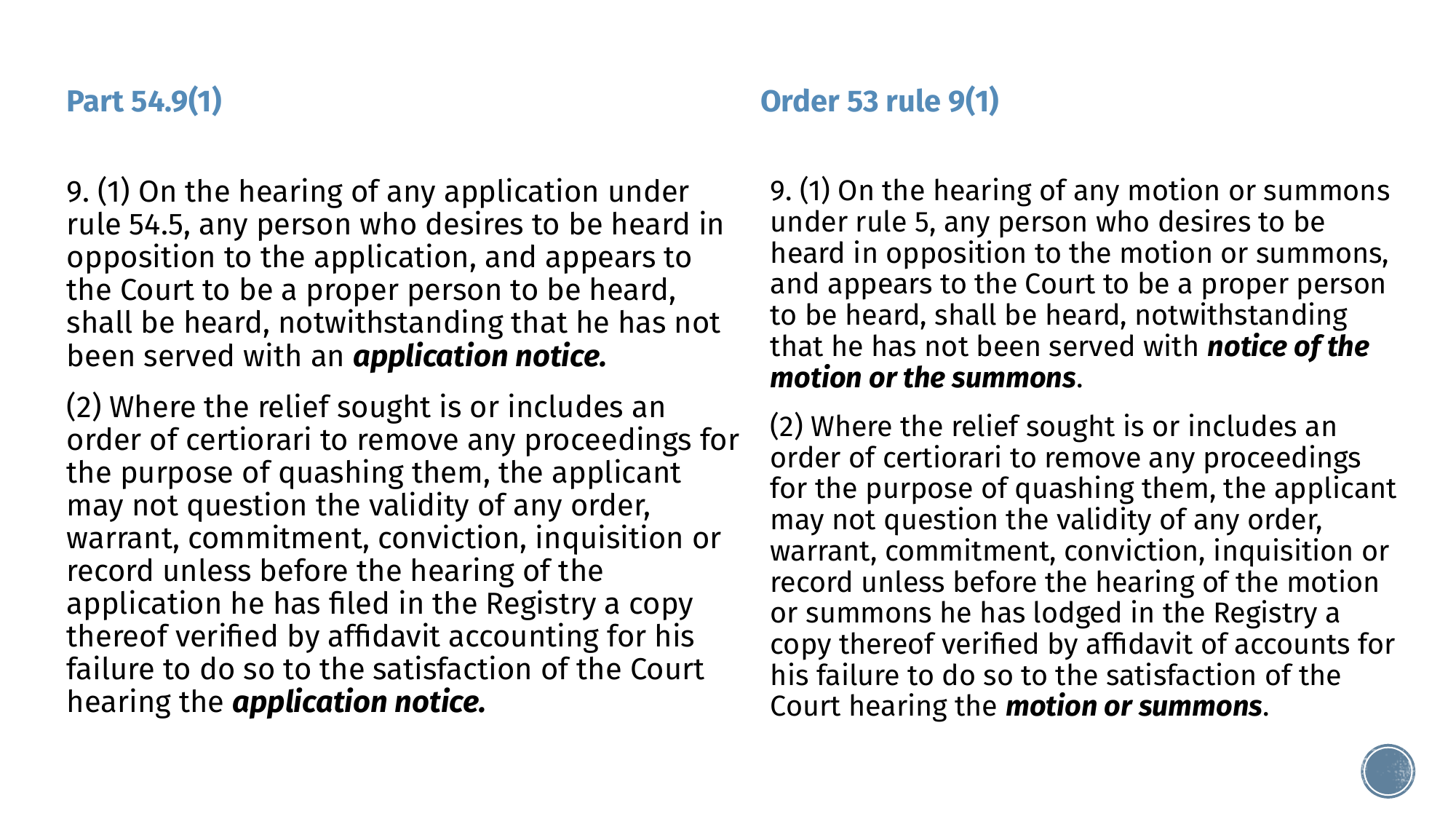

Part 54.9(1)
Order 53 rule 9(1)
9. (1) On the hearing of any application under rule 54.5, any person who desires to be heard in opposition to the application, and appears to the Court to be a proper person to be heard, shall be heard, notwithstanding that he has not been served with an application notice.
(2) Where the relief sought is or includes an order of certiorari to remove any proceedings for the purpose of quashing them, the applicant may not question the validity of any order, warrant, commitment, conviction, inquisition or record unless before the hearing of the application he has filed in the Registry a copy thereof verified by affidavit accounting for his failure to do so to the satisfaction of the Court hearing the application notice.

9. (1) On the hearing of any motion or summons under rule 5, any person who desires to be heard in opposition to the motion or summons, and appears to the Court to be a proper person to be heard, shall be heard, notwithstanding that he has not been served with notice of the motion or the summons.
(2) Where the relief sought is or includes an order of certiorari to remove any proceedings for the purpose of quashing them, the applicant may not question the validity of any order, warrant, commitment, conviction, inquisition or record unless before the hearing of the motion or summons he has lodged in the Registry a copy thereof verified by affidavit of accounts for his failure to do so to the satisfaction of the Court hearing the motion or summons.